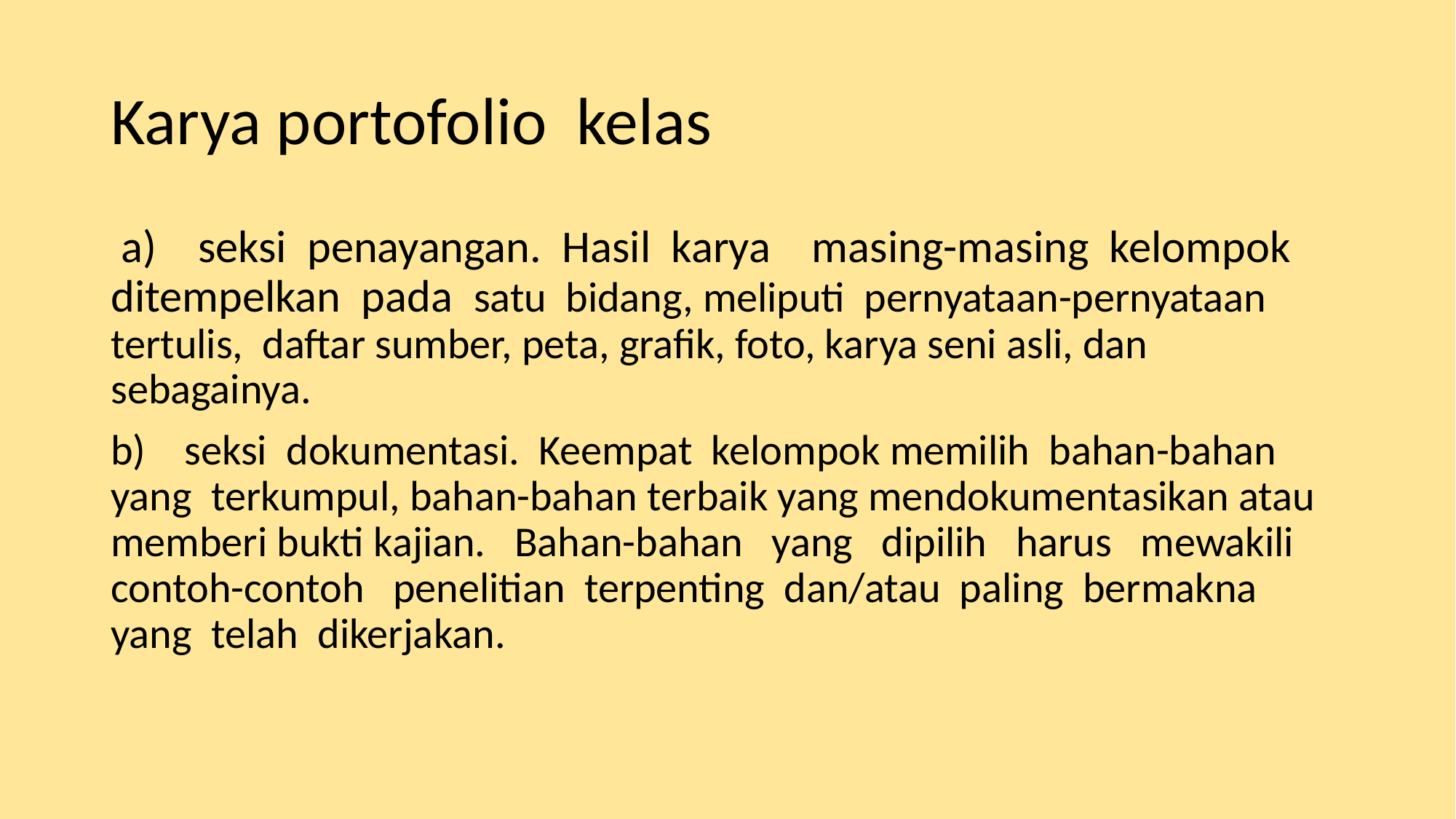

# Karya portofolio  kelas
 a)    seksi  penayangan.  Hasil  karya    masing-masing  kelompok  ditempelkan  pada  satu  bidang, meliputi  pernyataan-pernyataan  tertulis,  daftar sumber, peta, grafik, foto, karya seni asli, dan sebagainya.
b)    seksi  dokumentasi.  Keempat  kelompok memilih  bahan-bahan  yang  terkumpul, bahan-bahan terbaik yang mendokumentasikan atau memberi bukti kajian.   Bahan-bahan   yang   dipilih   harus   mewakili   contoh-contoh   penelitian  terpenting  dan/atau  paling  bermakna  yang  telah  dikerjakan.